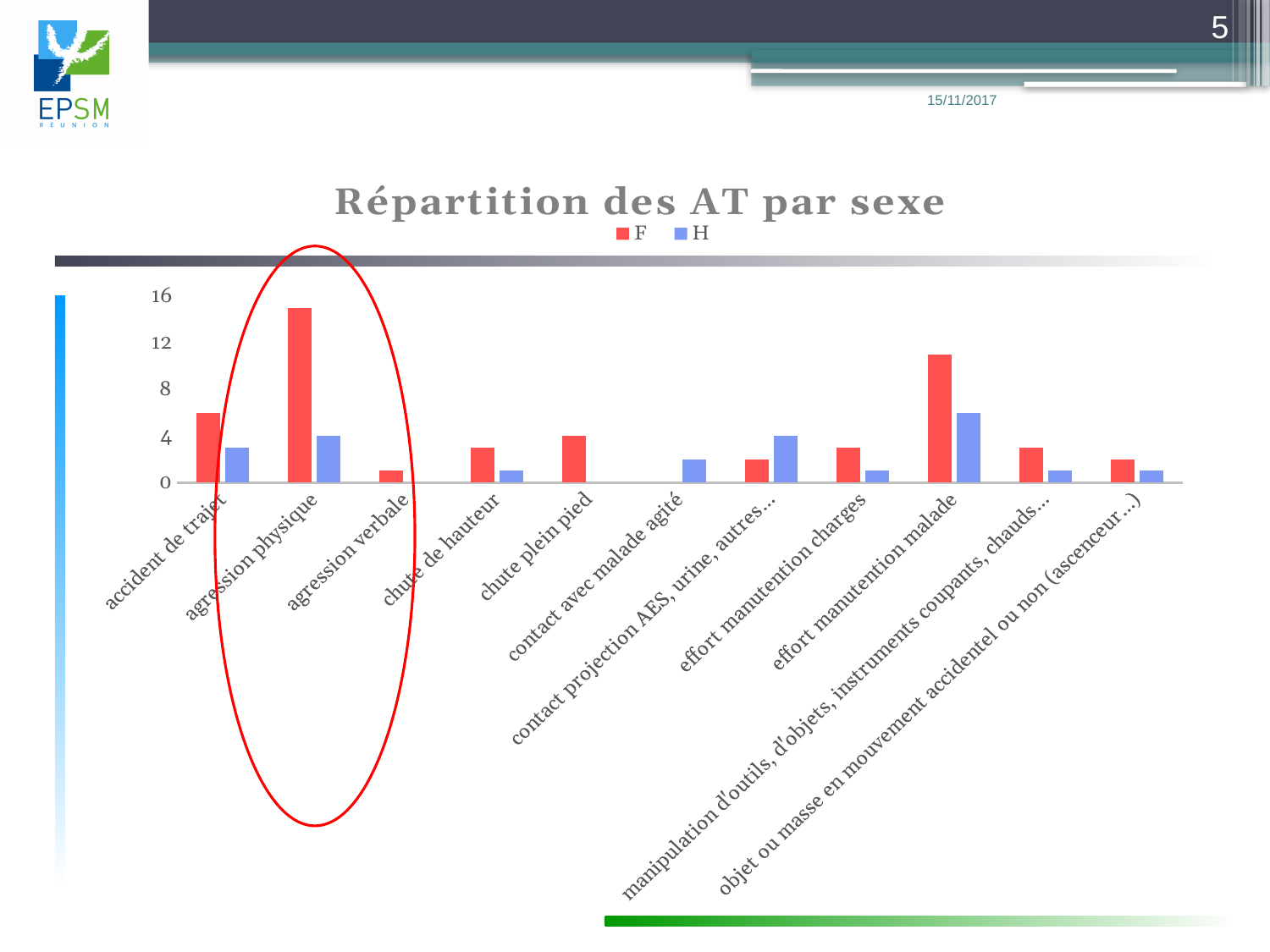

5

15/11/2017

### Chart: Répartition des AT par sexe

| Category | F | H |
|---|---|---|
| accident de trajet | 6.0 | 3.0 |
| agression physique | 15.0 | 4.0 |
| agression verbale | 1.0 | None |
| chute de hauteur | 3.0 | 1.0 |
| chute plein pied | 4.0 | None |
| contact avec malade agité | None | 2.0 |
| contact projection AES, urine, autres… | 2.0 | 4.0 |
| effort manutention charges | 3.0 | 1.0 |
| effort manutention malade | 11.0 | 6.0 |
| manipulation d'outils, d'objets, instruments coupants, chauds… | 3.0 | 1.0 |
| objet ou masse en mouvement accidentel ou non (ascenceur…) | 2.0 | 1.0 |